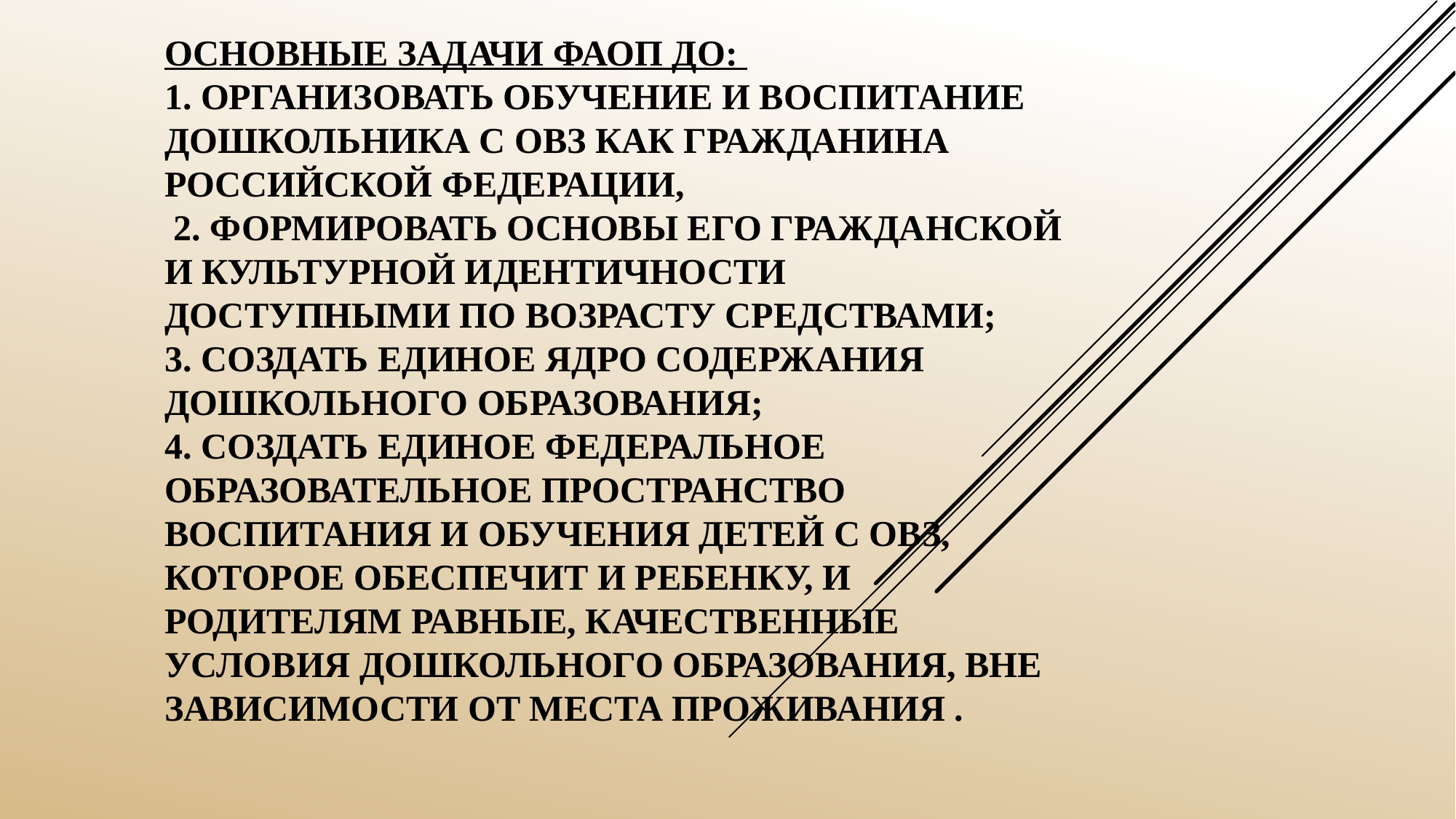

# Основные задачи ФАОП ДО: 1. организовать обучение и воспитание дошкольника с ОВЗ как гражданина Российской Федерации, 2. формировать основы его гражданской и культурной идентичности доступными по возрасту средствами; 3. создать единое ядро содержания дошкольного образования; 4. создать единое федеральное образовательное пространство воспитания и обучения детей с ОВЗ, которое обеспечит и ребенку, и родителям равные, качественные условия дошкольного образования, вне зависимости от места проживания .